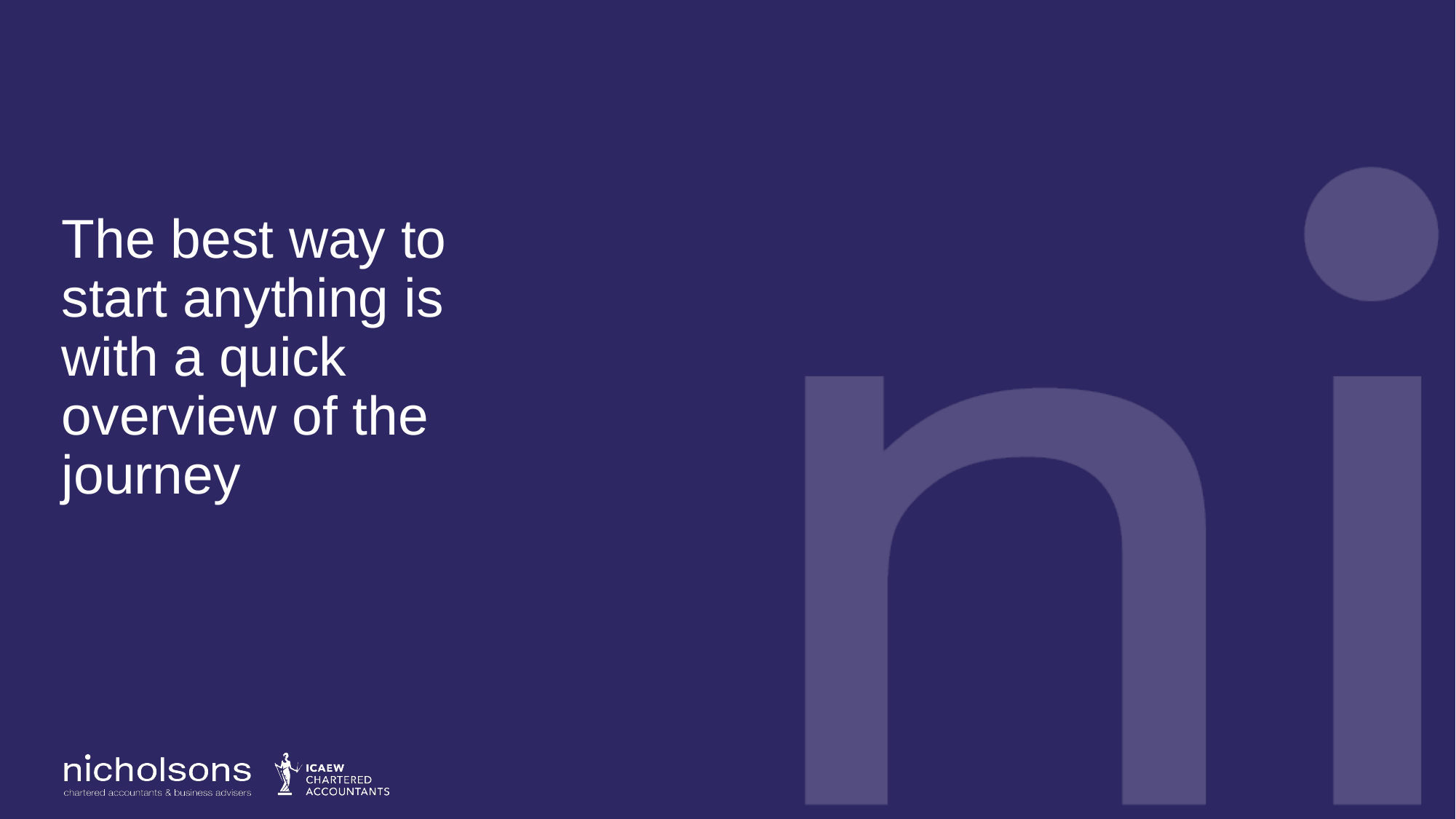

# The best way to start anything is with a quick overview of the journey